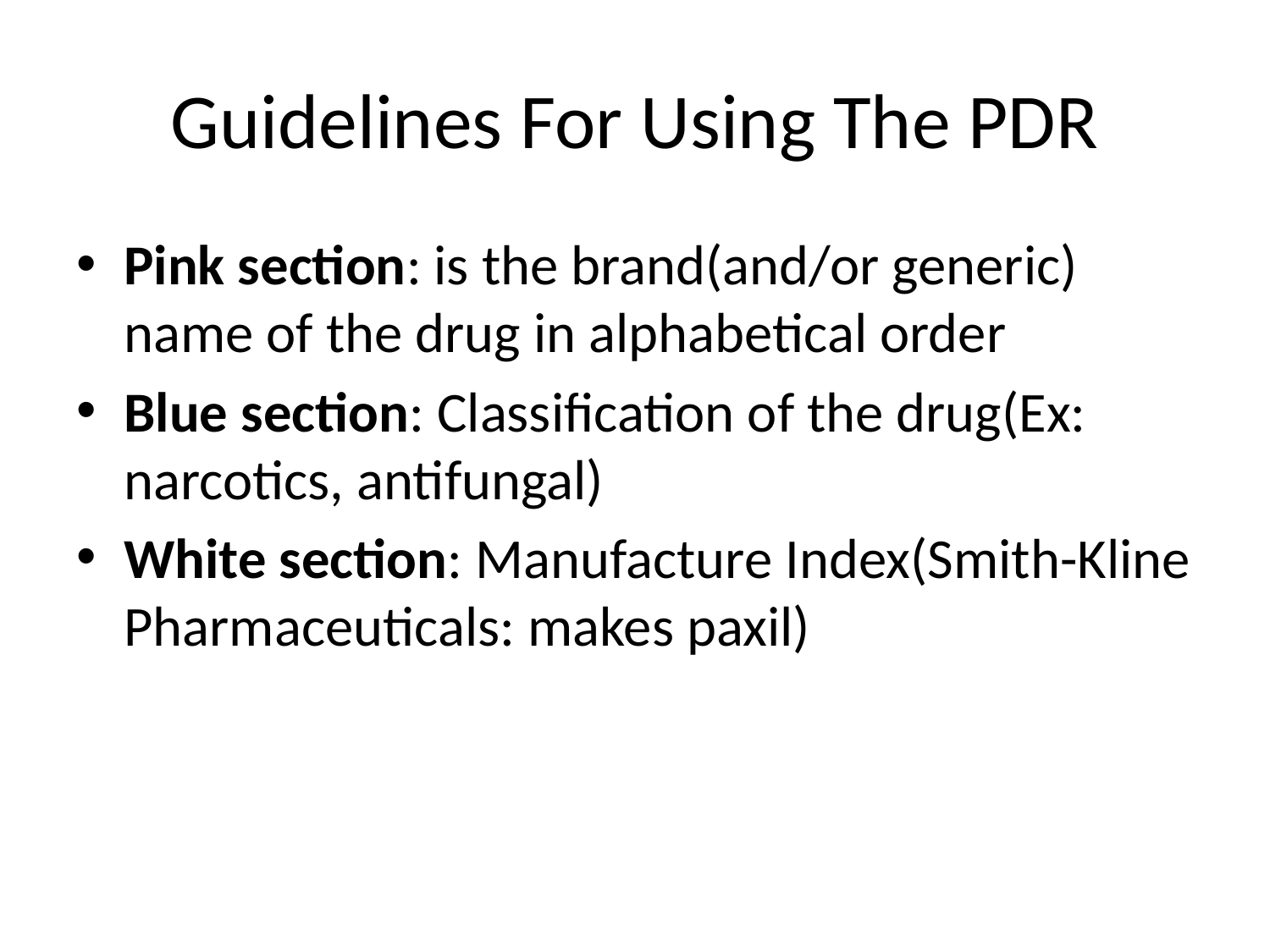

# Guidelines For Using The PDR
Pink section: is the brand(and/or generic) name of the drug in alphabetical order
Blue section: Classification of the drug(Ex: narcotics, antifungal)
White section: Manufacture Index(Smith-Kline Pharmaceuticals: makes paxil)